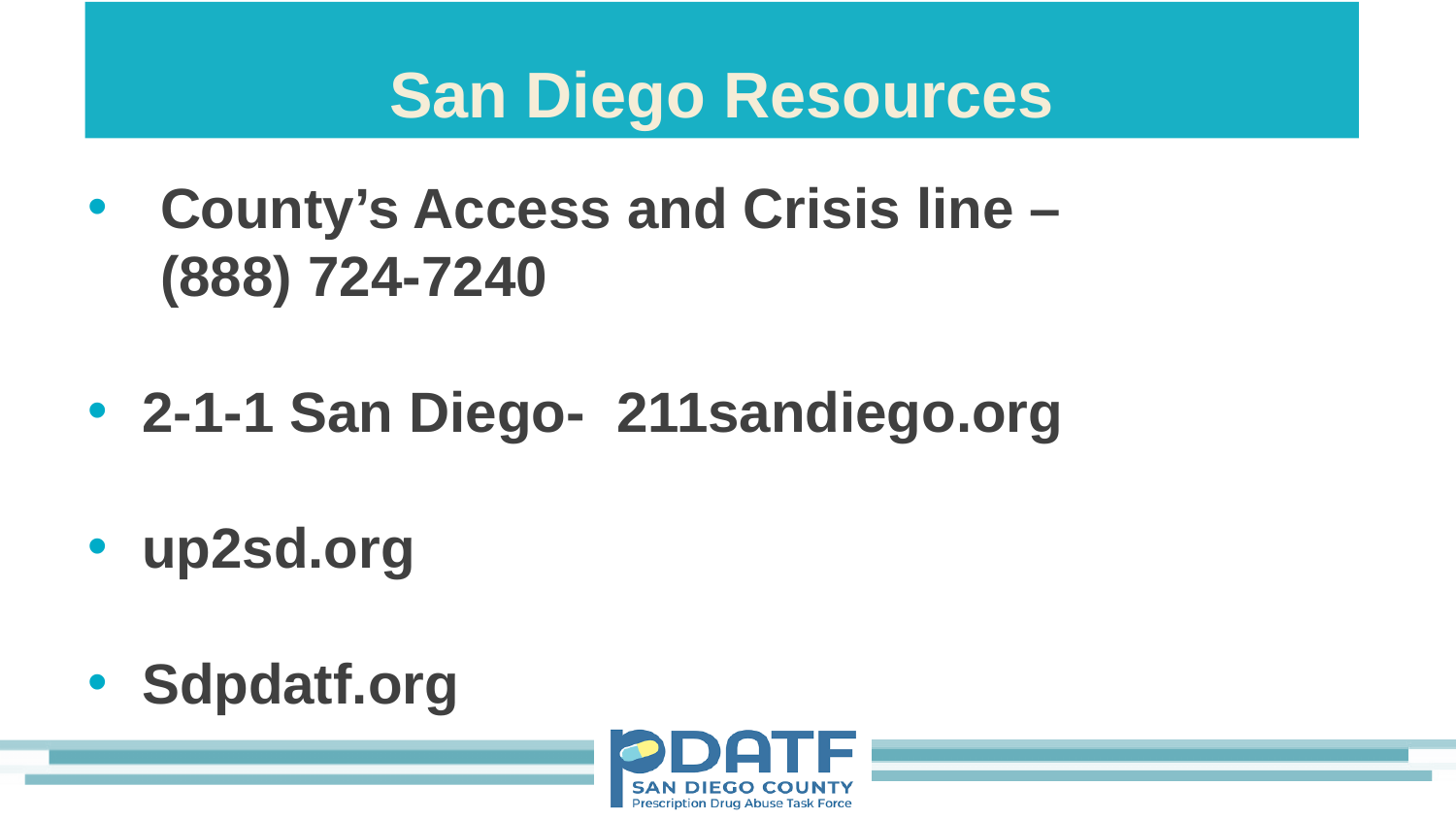

# San Diego Resources
County’s Access and Crisis line – (888) 724-7240

2-1-1 San Diego-  211sandiego.org

up2sd.org

Sdpdatf.org